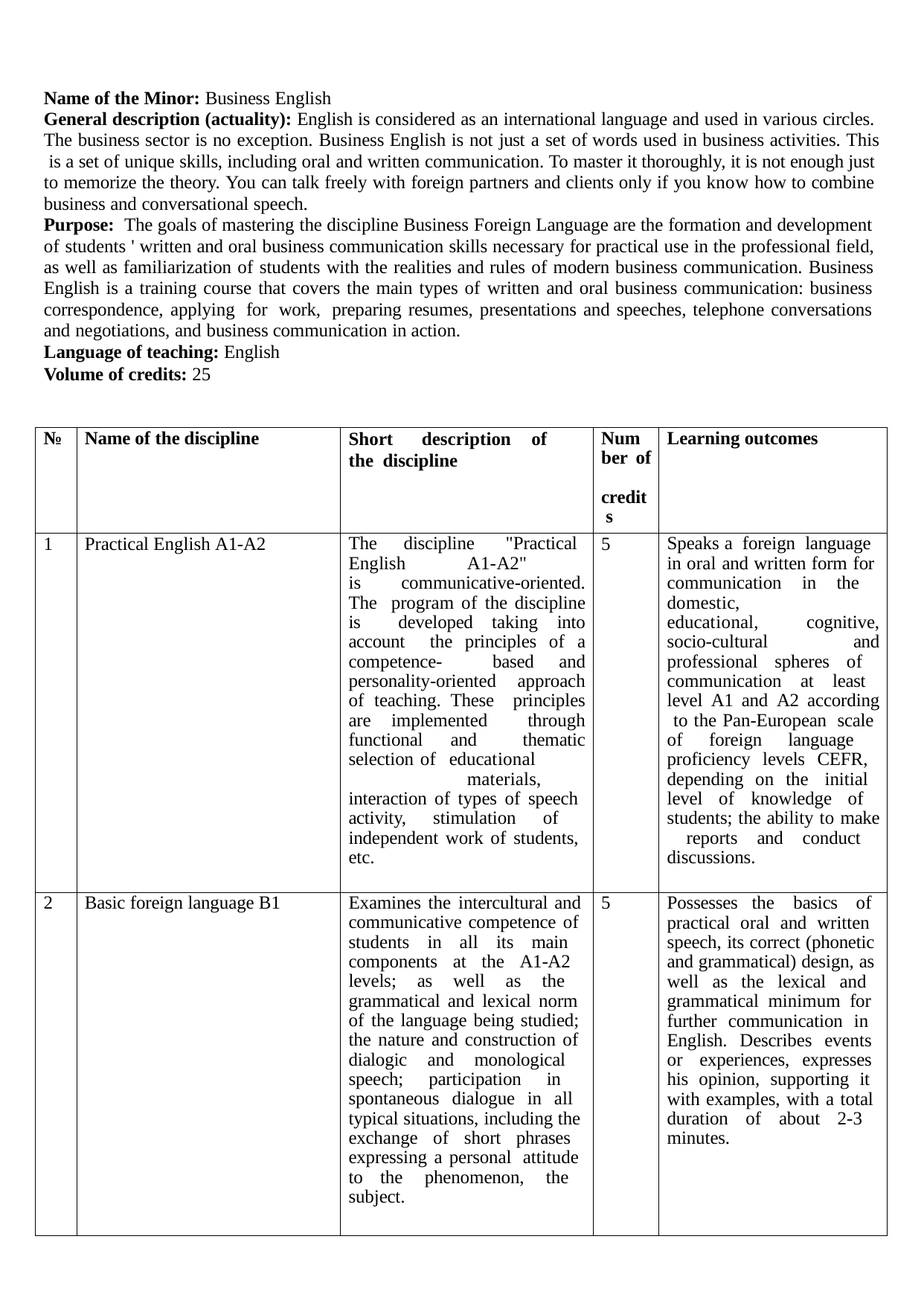

Name of the Minor: Business English
General description (actuality): English is considered as an international language and used in various circles.  The business sector is no exception. Business English is not just a set of words used in business activities. This  is a set of unique skills, including oral and written communication. To master it thoroughly, it is not enough just  to memorize the theory. You can talk freely with foreign partners and clients only if you know how to combine  business and conversational speech.
Purpose: The goals of mastering the discipline Business Foreign Language are the formation and development
of students ' written and oral business communication skills necessary for practical use in the professional field,  as well as familiarization of students with the realities and rules of modern business communication. Business  English is a training course that covers the main types of written and oral business communication: business  correspondence, applying for work, preparing resumes, presentations and speeches, telephone conversations  and negotiations, and business communication in action.
Language of teaching: English
Volume of credits: 25
| № | Name of the discipline | Short description of the discipline | Num ber of credit s | Learning outcomes |
| --- | --- | --- | --- | --- |
| 1 | Practical English A1-A2 | The discipline "Practical English A1-A2" is communicative-oriented. The program of the discipline is developed taking into account the principles of a competence- based and personality-oriented approach of teaching. These principles are implemented through functional and thematic selection of educational materials, interaction of types of speech activity, stimulation of independent work of students, etc. | 5 | Speaks a foreign language in oral and written form for communication in the domestic, educational, cognitive, socio-cultural and professional spheres of communication at least level A1 and A2 according to the Pan-European scale of foreign language proficiency levels CEFR, depending on the initial level of knowledge of students; the ability to make reports and conduct discussions. |
| 2 | Basic foreign language B1 | Examines the intercultural and communicative competence of students in all its main components at the A1-A2 levels; as well as the grammatical and lexical norm of the language being studied; the nature and construction of dialogic and monological speech; participation in spontaneous dialogue in all typical situations, including the exchange of short phrases expressing a personal attitude to the phenomenon, the subject. | 5 | Possesses the basics of practical oral and written speech, its correct (phonetic and grammatical) design, as well as the lexical and grammatical minimum for further communication in English. Describes events or experiences, expresses his opinion, supporting it with examples, with a total duration of about 2-3 minutes. |